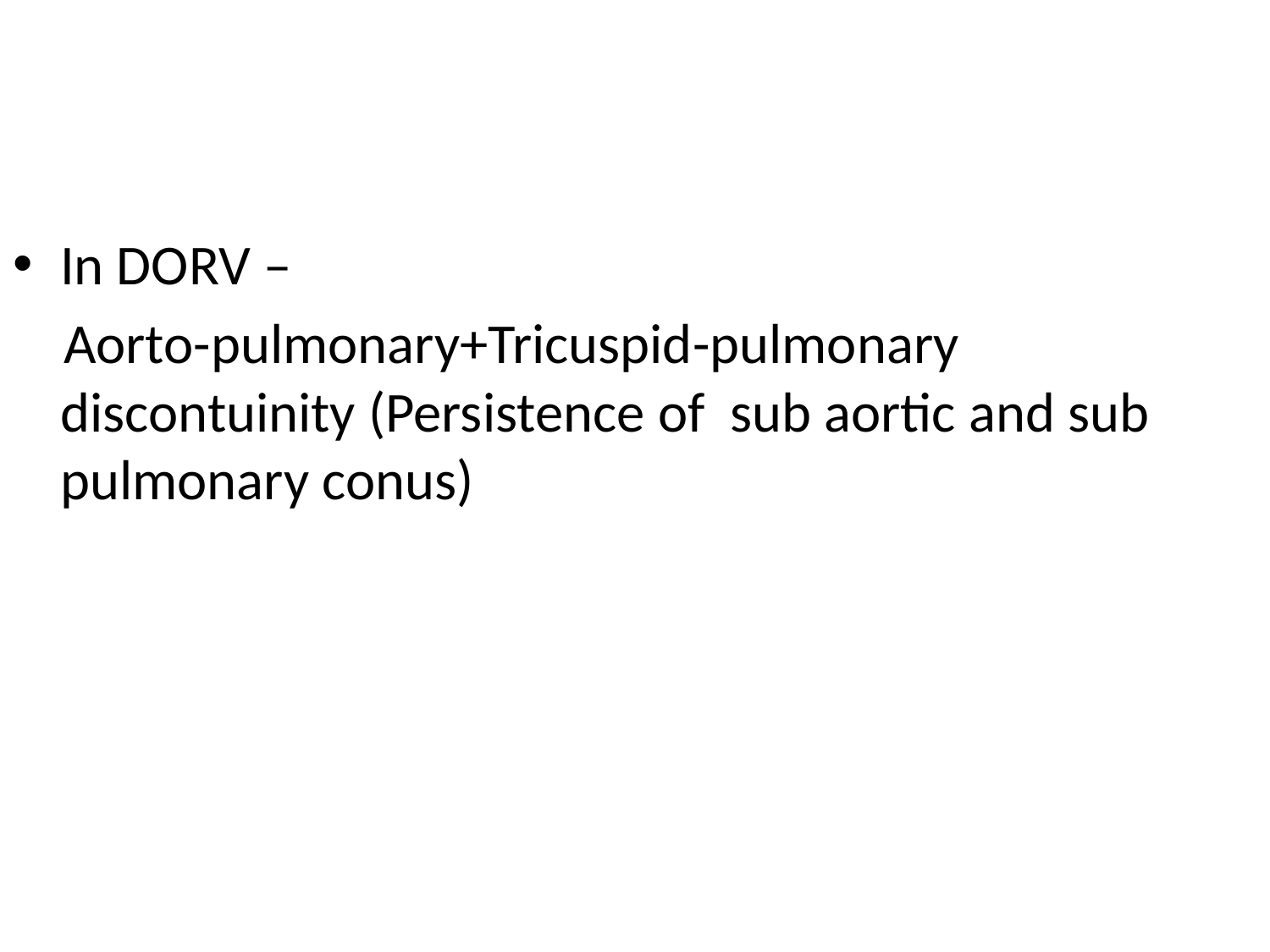

#
In DORV –
    Aorto-pulmonary+Tricuspid-pulmonary         discontuinity (Persistence of  sub aortic and sub pulmonary conus)